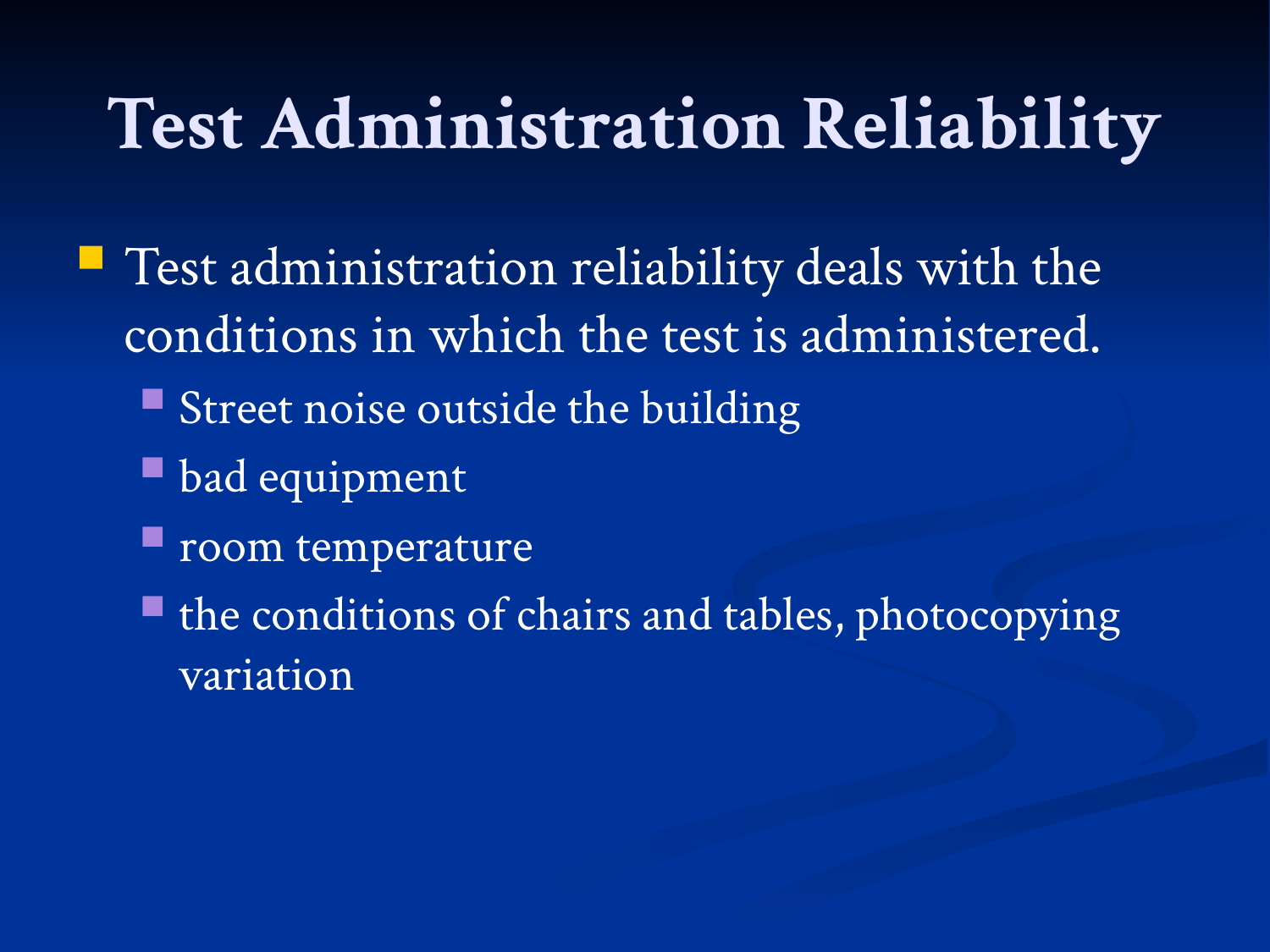

# Test Administration Reliability
Test administration reliability deals with the conditions in which the test is administered.
Street noise outside the building
bad equipment
room temperature
the conditions of chairs and tables, photocopying variation